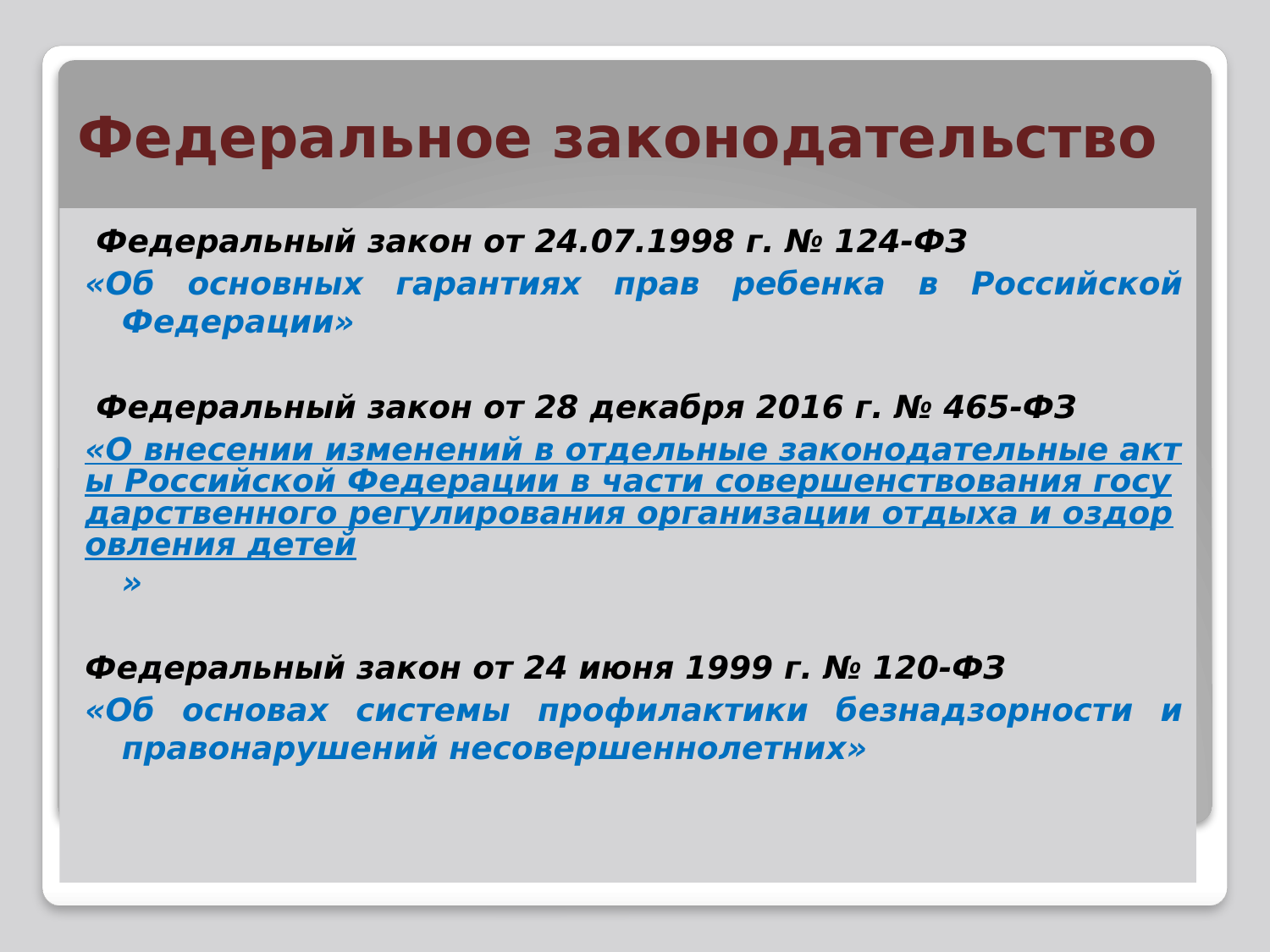

# Федеральное законодательство
 Федеральный закон от 24.07.1998 г. № 124-ФЗ
«Об основных гарантиях прав ребенка в Российской Федерации»

 Федеральный закон от 28 декабря 2016 г. № 465-ФЗ
«О внесении изменений в отдельные законодательные акты Российской Федерации в части совершенствования государственного регулирования организации отдыха и оздоровления детей»

Федеральный закон от 24 июня 1999 г. № 120-ФЗ
«Об основах системы профилактики безнадзорности и правонарушений несовершеннолетних»